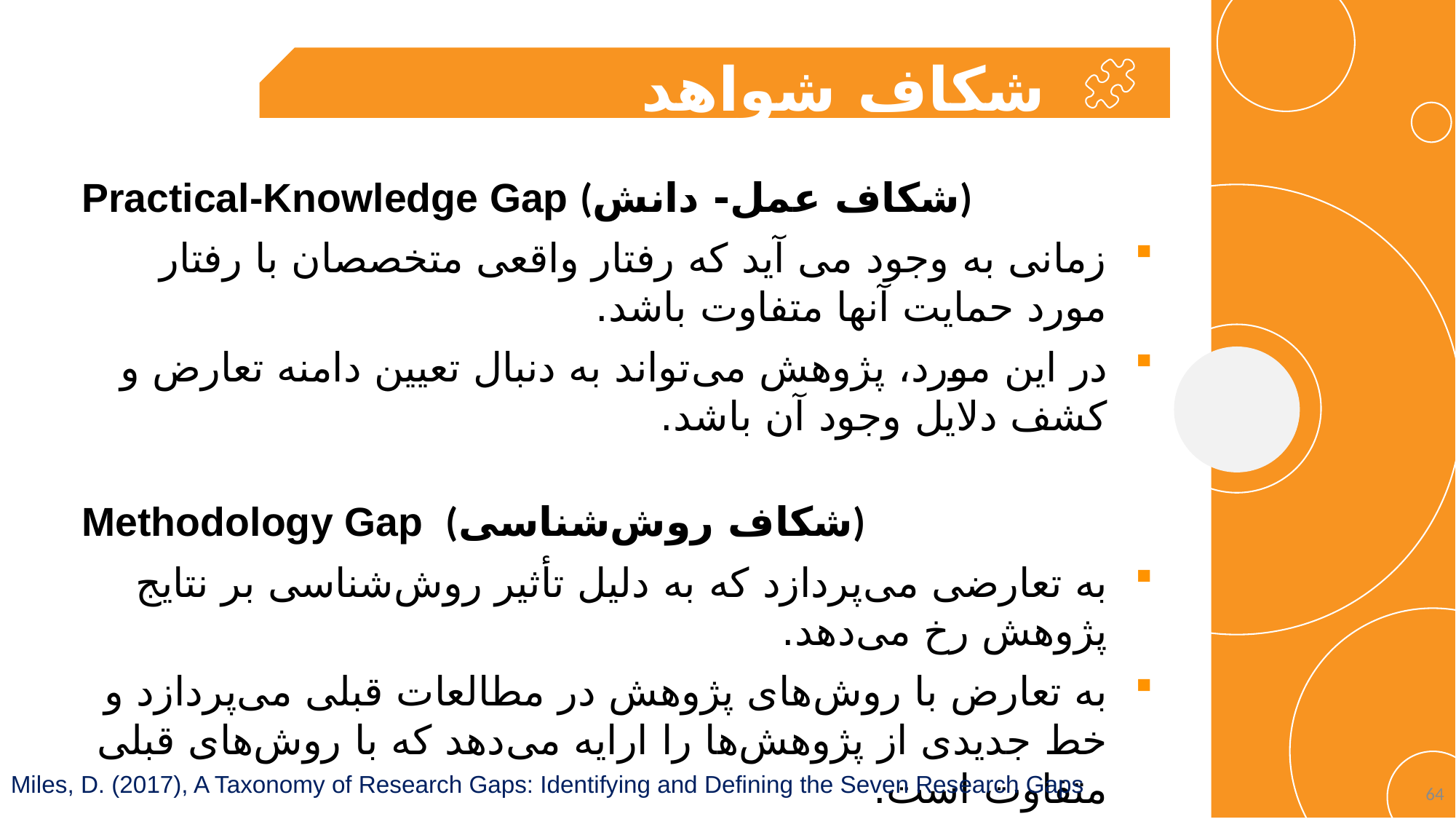

شکاف شواهد

Practical-Knowledge Gap (شکاف عمل- دانش)
زمانی به وجود می آید که رفتار واقعی متخصصان با رفتار مورد حمایت آنها متفاوت باشد.
در این مورد، پژوهش می‌تواند به دنبال تعیین دامنه تعارض و کشف دلایل وجود آن باشد.
Methodology Gap  (شکاف روش‌شناسی)
به تعارضی می‌پردازد که به دلیل تأثیر روش‌شناسی بر نتایج پژوهش رخ می‌دهد.
به تعارض با روش‌های پژوهش در مطالعات قبلی می‌پردازد و خط جدیدی از پژوهش‌ها را ارایه می‌دهد که با روش‌های قبلی متفاوت است.
Miles, D. (2017), A Taxonomy of Research Gaps: Identifying and Defining the Seven Research Gaps
64